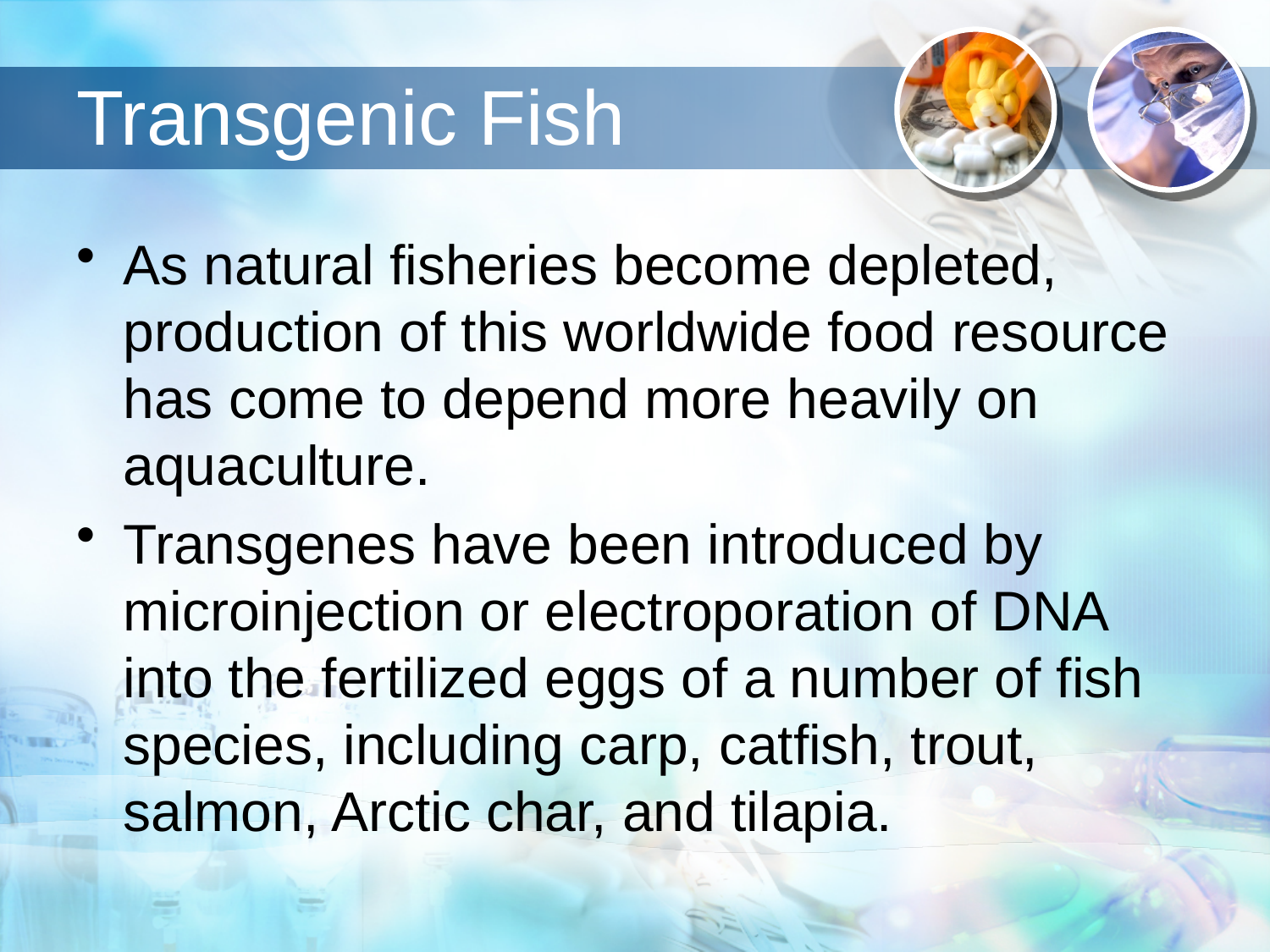

# Transgenic Fish
As natural fisheries become depleted, production of this worldwide food resource has come to depend more heavily on aquaculture.
Transgenes have been introduced by microinjection or electroporation of DNA into the fertilized eggs of a number of fish species, including carp, catfish, trout, salmon, Arctic char, and tilapia.